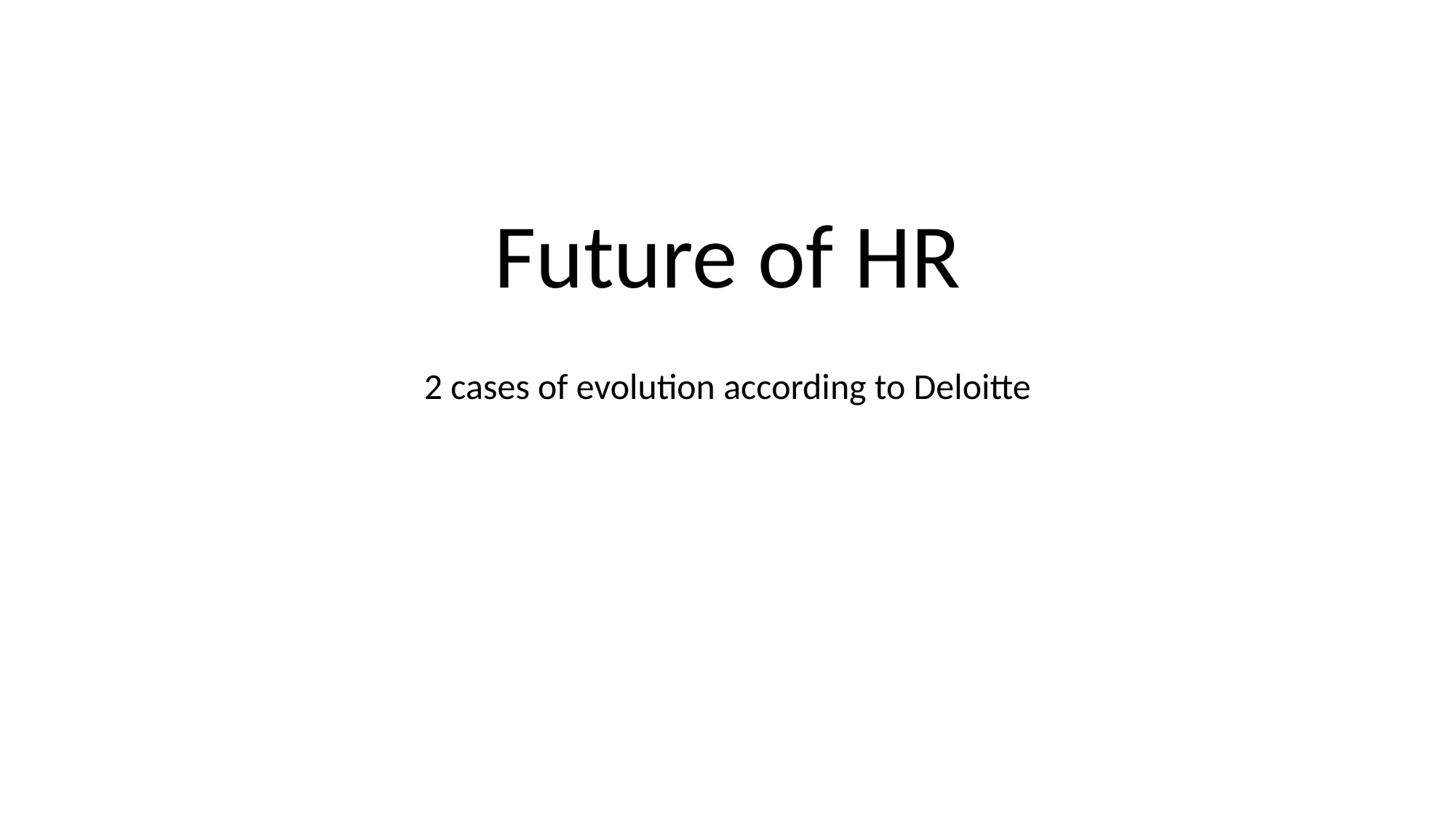

# Future of HR
2 cases of evolution according to Deloitte